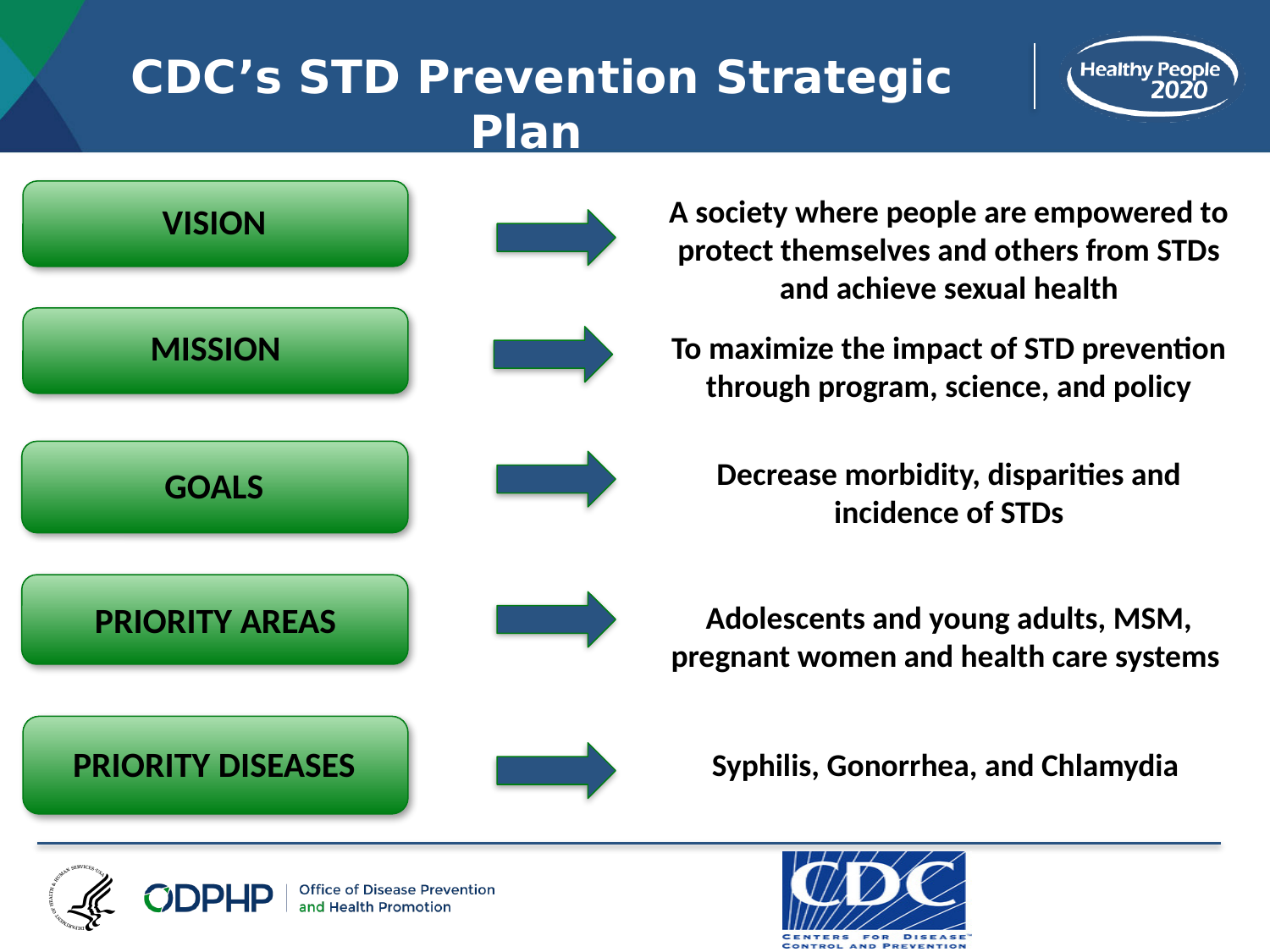

# CDC’s STD Prevention Strategic Plan
A society where people are empowered to protect themselves and others from STDs and achieve sexual health
VISION
MISSION
To maximize the impact of STD prevention through program, science, and policy
Decrease morbidity, disparities and incidence of STDs
GOALS
Adolescents and young adults, MSM, pregnant women and health care systems
PRIORITY AREAS
PRIORITY DISEASES
Syphilis, Gonorrhea, and Chlamydia